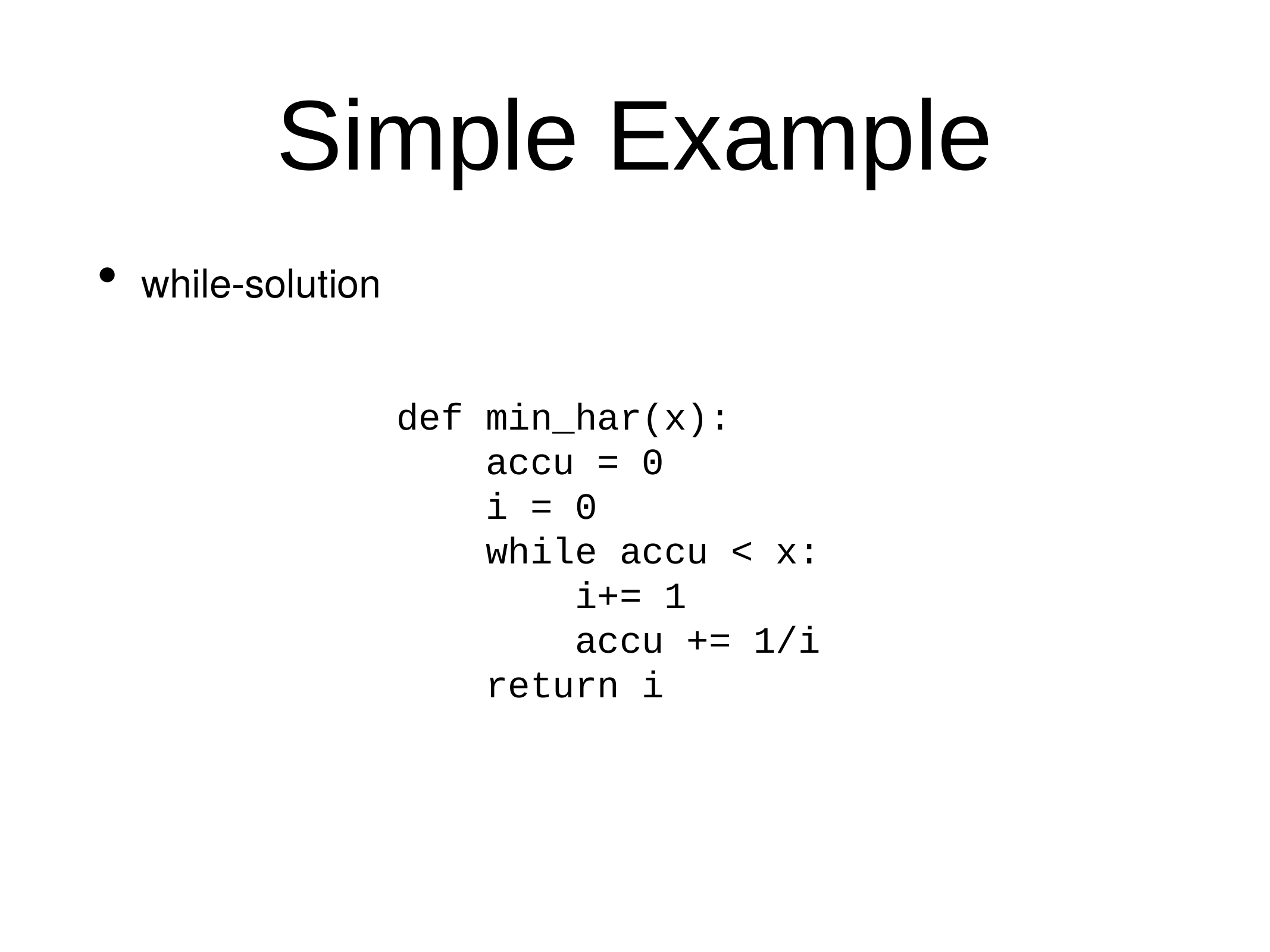

# Simple Example
while-solution
def min_har(x):
    accu = 0
    i = 0
    while accu < x:
        i+= 1
        accu += 1/i
    return i